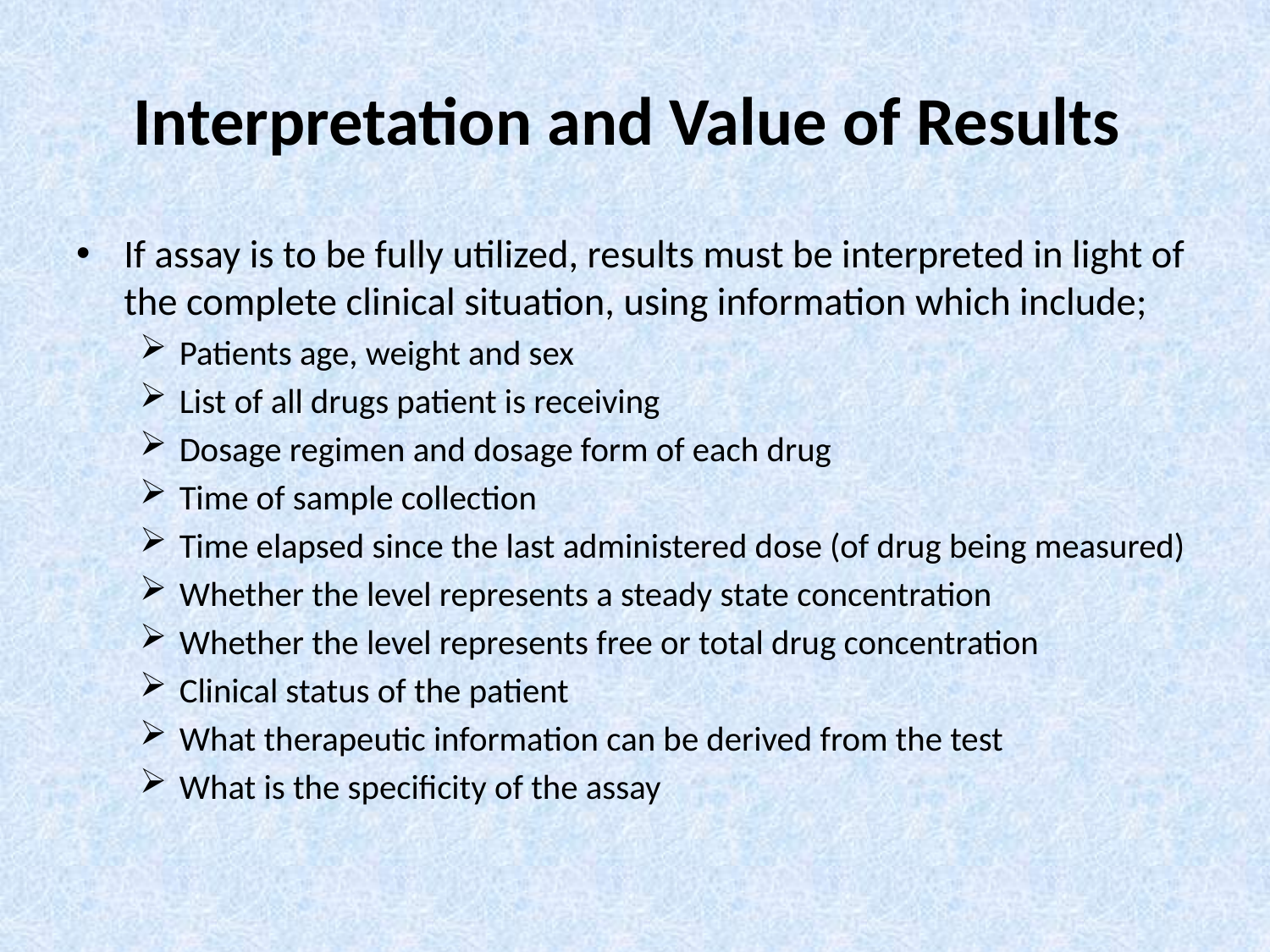

# Interpretation and Value of Results
If assay is to be fully utilized, results must be interpreted in light of the complete clinical situation, using information which include;
Patients age, weight and sex
List of all drugs patient is receiving
Dosage regimen and dosage form of each drug
Time of sample collection
Time elapsed since the last administered dose (of drug being measured)
Whether the level represents a steady state concentration
Whether the level represents free or total drug concentration
Clinical status of the patient
What therapeutic information can be derived from the test
What is the specificity of the assay